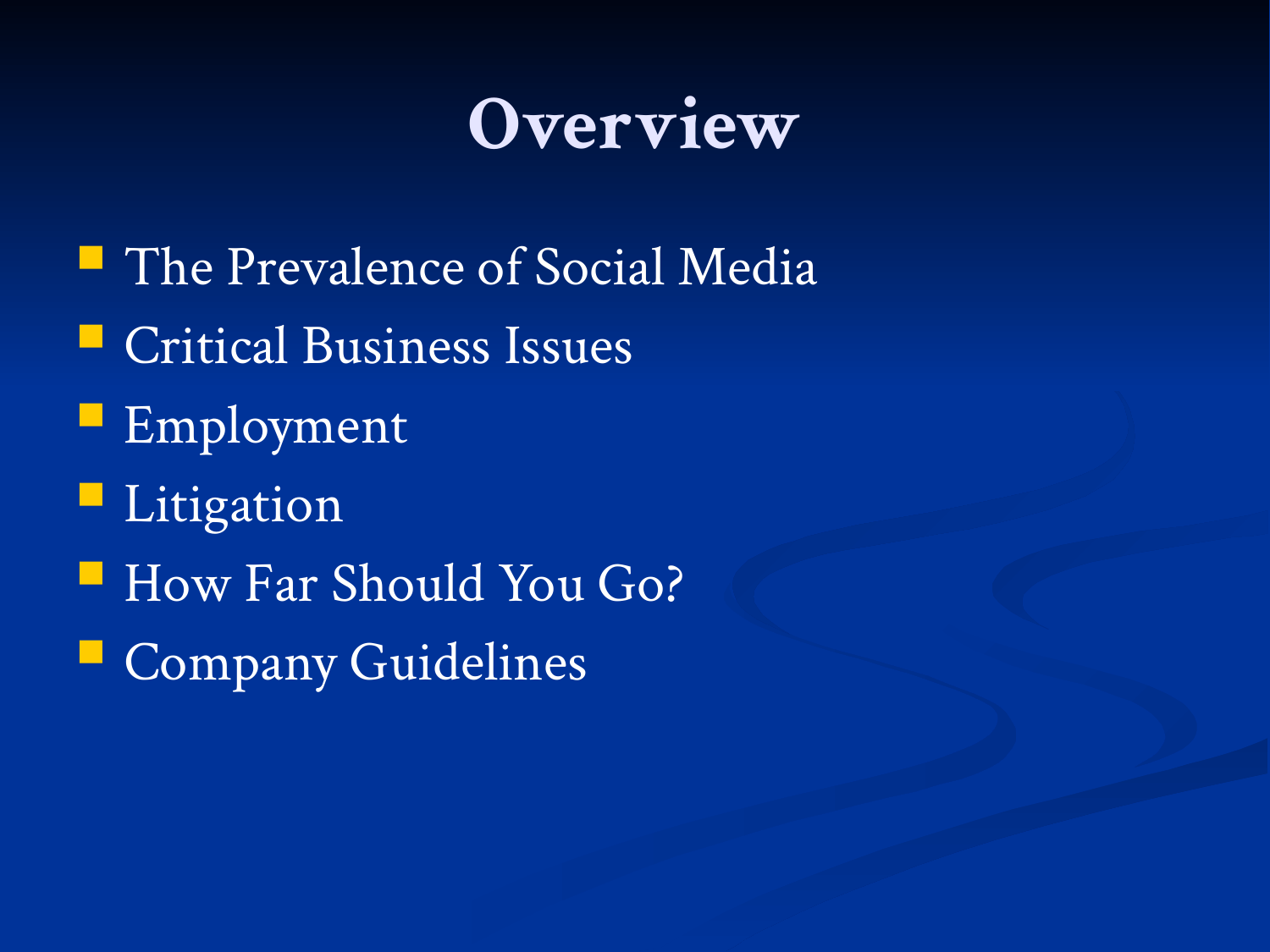

# Overview
The Prevalence of Social Media
Critical Business Issues
Employment
Litigation
How Far Should You Go?
Company Guidelines